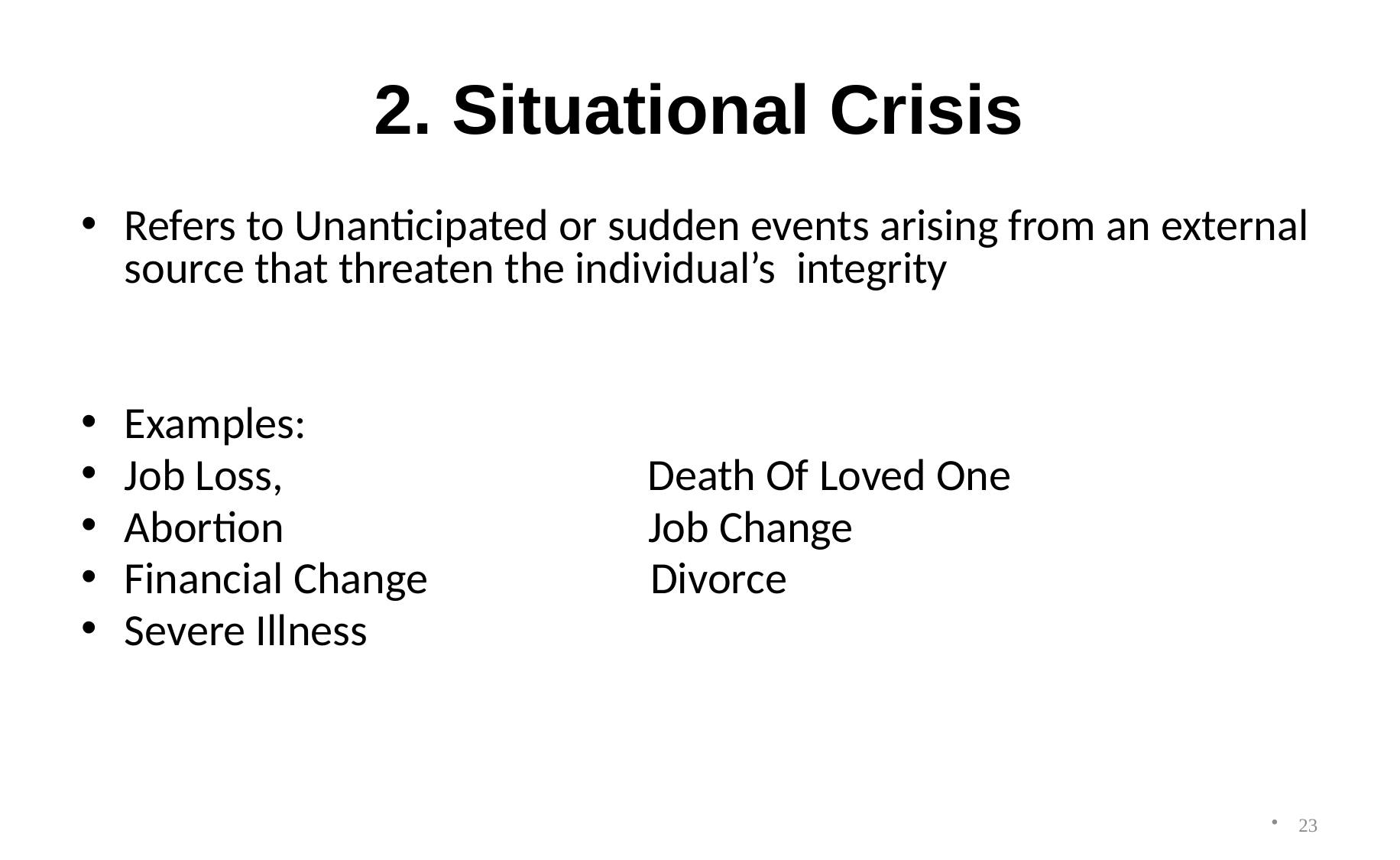

# 2. Situational Crisis
Refers to Unanticipated or sudden events arising from an external source that threaten the individual’s  integrity

Examples:
Job Loss,                                    Death Of Loved One
Abortion                                    Job Change
Financial Change                      Divorce
Severe Illness
23